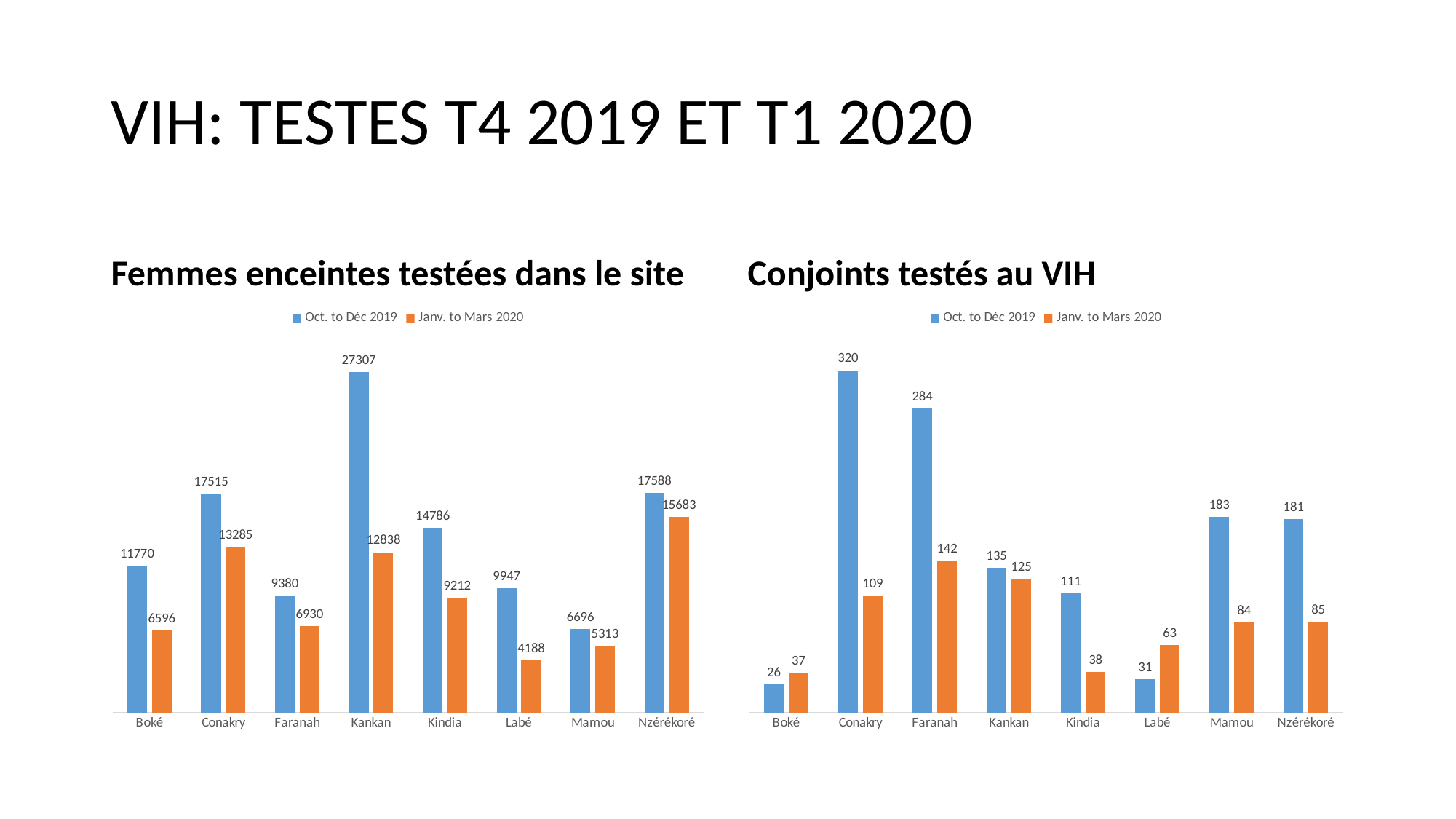

# VIH: TESTES T4 2019 ET T1 2020
Femmes enceintes testées dans le site
Conjoints testés au VIH

### Chart

| Category | Oct. to Déc 2019 | Janv. to Mars 2020 |
|---|---|---|
| Boké | 11770.0 | 6596.0 |
| Conakry | 17515.0 | 13285.0 |
| Faranah | 9380.0 | 6930.0 |
| Kankan | 27307.0 | 12838.0 |
| Kindia | 14786.0 | 9212.0 |
| Labé | 9947.0 | 4188.0 |
| Mamou | 6696.0 | 5313.0 |
| Nzérékoré | 17588.0 | 15683.0 |

### Chart

| Category | Oct. to Déc 2019 | Janv. to Mars 2020 |
|---|---|---|
| Boké | 26.0 | 37.0 |
| Conakry | 320.0 | 109.0 |
| Faranah | 284.0 | 142.0 |
| Kankan | 135.0 | 125.0 |
| Kindia | 111.0 | 38.0 |
| Labé | 31.0 | 63.0 |
| Mamou | 183.0 | 84.0 |
| Nzérékoré | 181.0 | 85.0 |